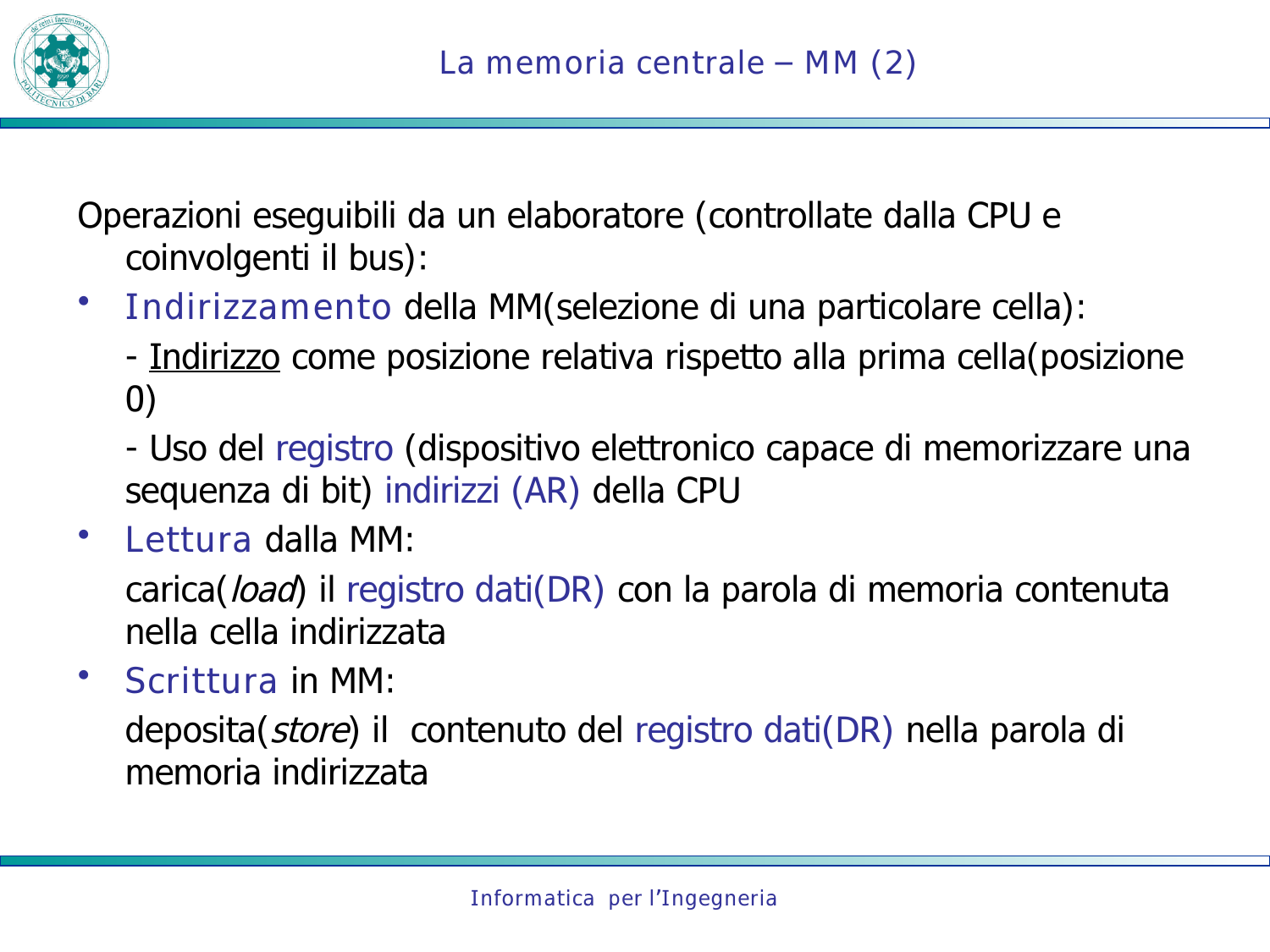

# La memoria centrale – MM (2)
Operazioni eseguibili da un elaboratore (controllate dalla CPU e coinvolgenti il bus):
Indirizzamento della MM(selezione di una particolare cella):
	- Indirizzo come posizione relativa rispetto alla prima cella(posizione 0)
	- Uso del registro (dispositivo elettronico capace di memorizzare una sequenza di bit) indirizzi (AR) della CPU
Lettura dalla MM:
	carica(load) il registro dati(DR) con la parola di memoria contenuta nella cella indirizzata
Scrittura in MM:
	deposita(store) il  contenuto del registro dati(DR) nella parola di memoria indirizzata
Informatica  per l’Ingegneria